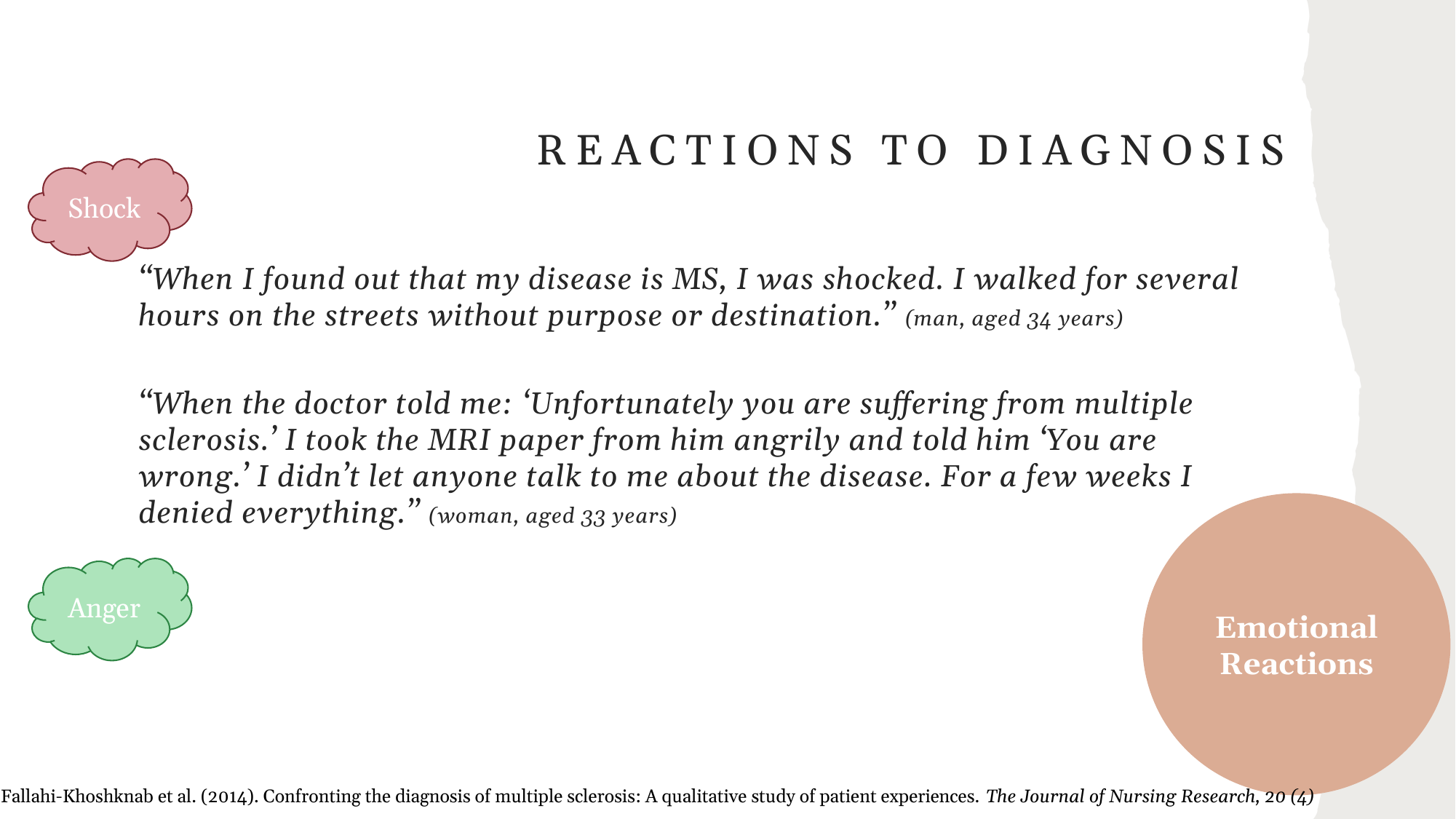

# reactions to diagnosis
Shock

‘‘When I found out that my disease is MS, I was shocked. I walked for several hours on the streets without purpose or destination.’’ (man, aged 34 years)

‘‘When the doctor told me: ‘Unfortunately you are suffering from multiple sclerosis.’ I took the MRI paper from him angrily and told him ‘You are wrong.’ I didn’t let anyone talk to me about the disease. For a few weeks I denied everything.’’ (woman, aged 33 years)
Emotional Reactions
Anger
Fallahi-Khoshknab et al. (2014). Confronting the diagnosis of multiple sclerosis: A qualitative study of patient experiences. The Journal of Nursing Research, 20 (4)